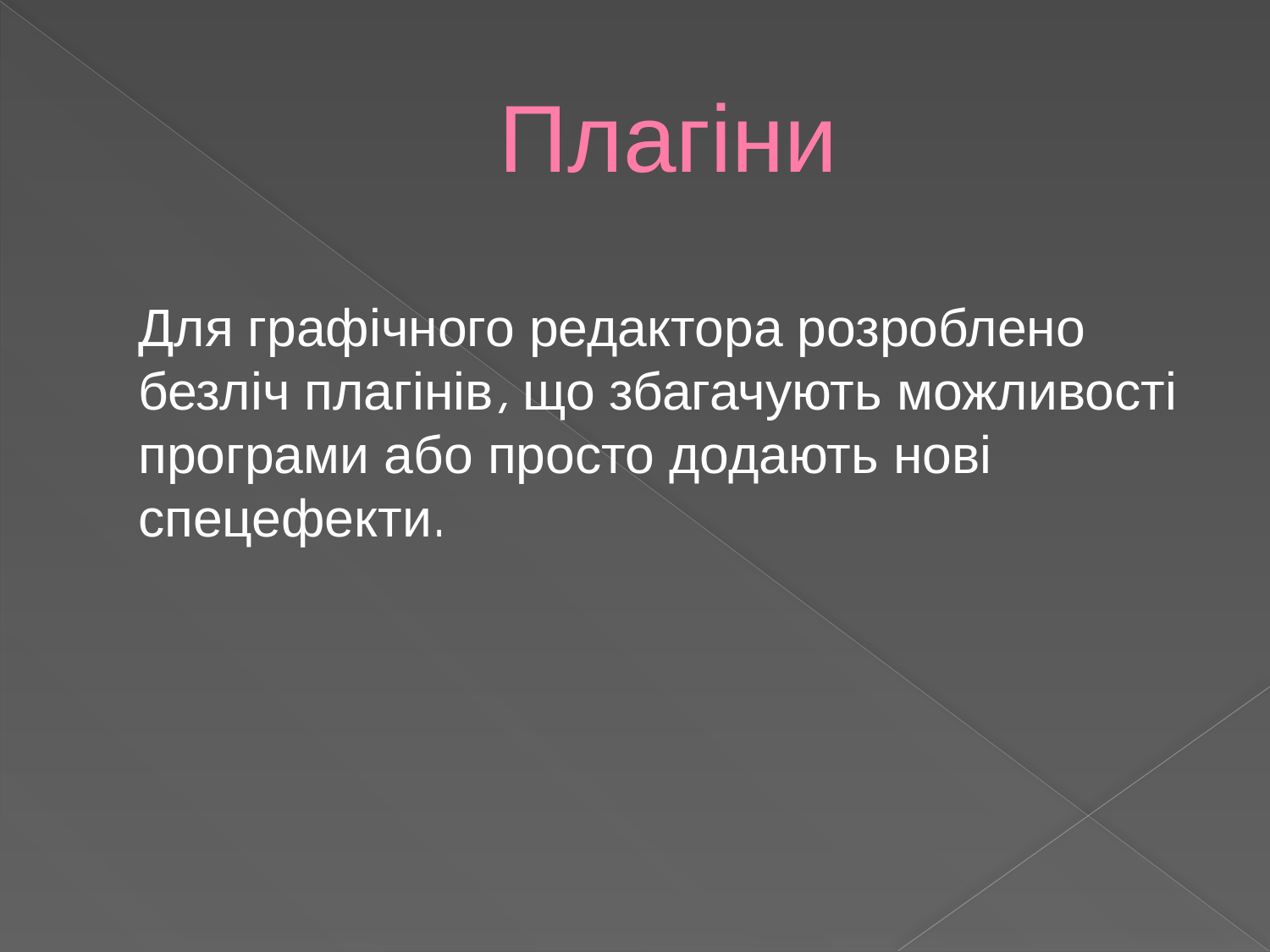

# Плагіни
	Для графічного редактора розроблено безліч плагінів, що збагачують можливості програми або просто додають нові спецефекти.